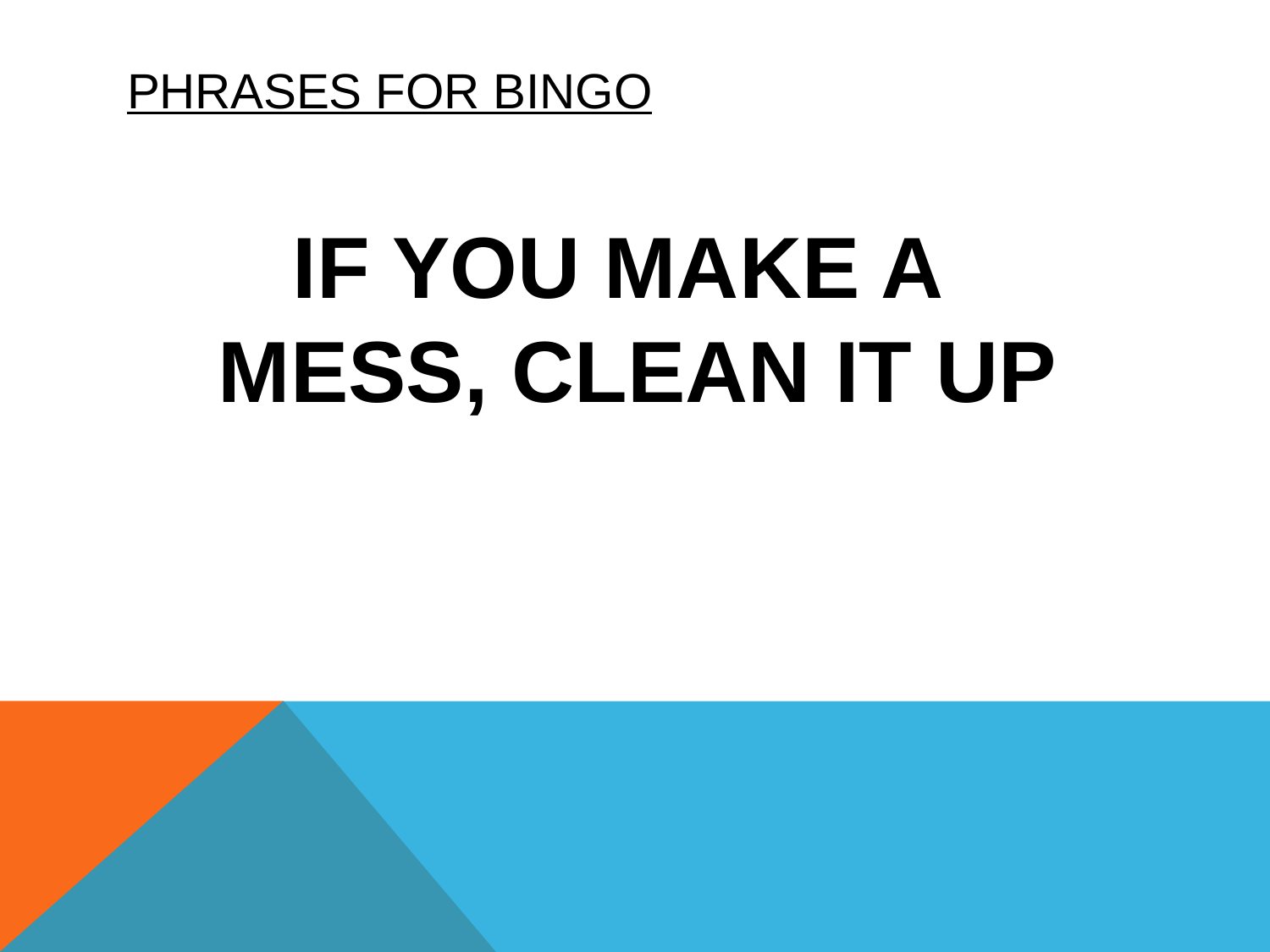

# PHRASES FOR BINGO
IF YOU MAKE A MESS, CLEAN IT UP